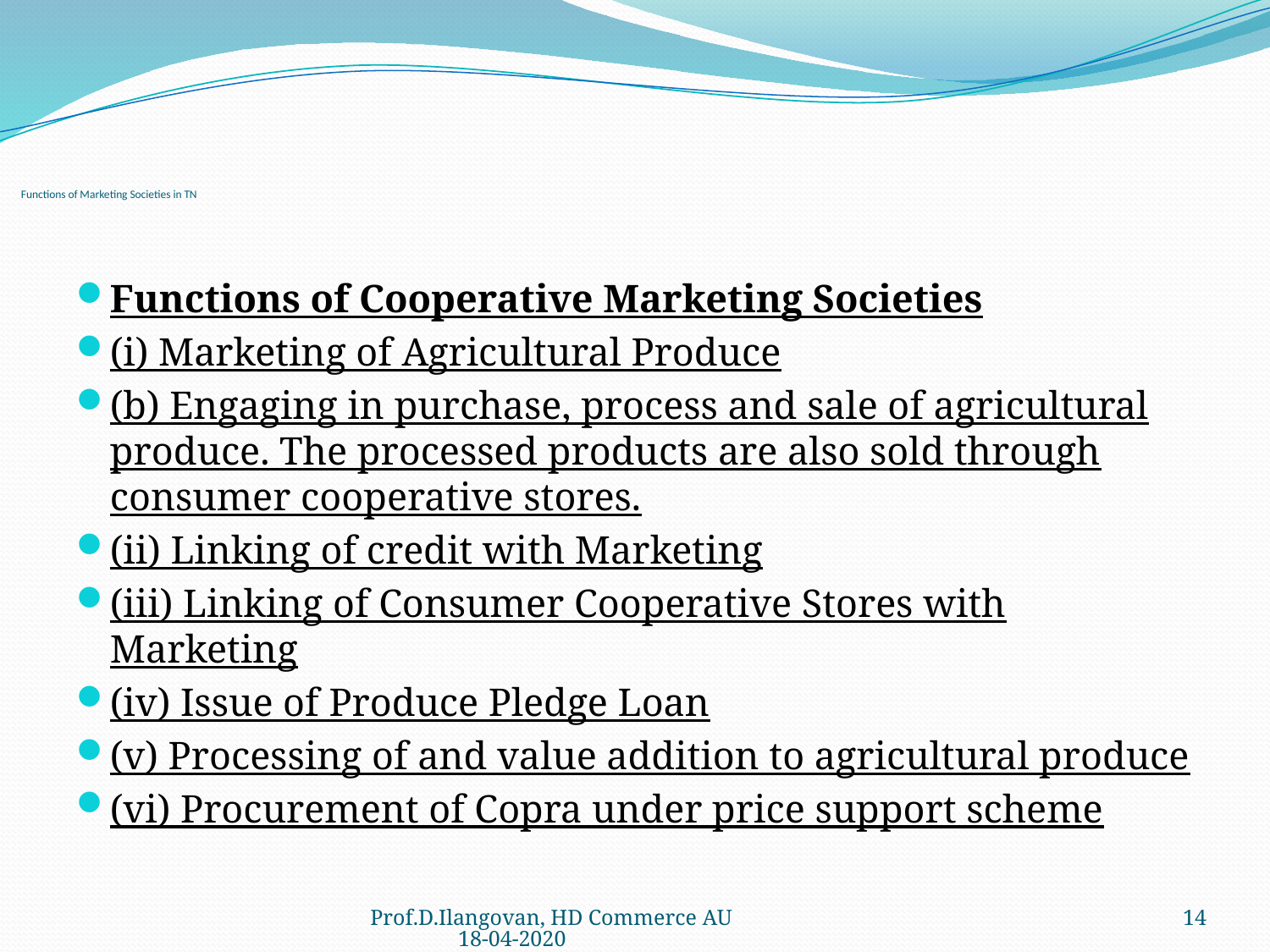

# Functions of Marketing Societies in TN
Functions of Cooperative Marketing Societies
(i) Marketing of Agricultural Produce
(b) Engaging in purchase, process and sale of agricultural produce. The processed products are also sold through consumer cooperative stores.
(ii) Linking of credit with Marketing
(iii) Linking of Consumer Cooperative Stores with Marketing
(iv) Issue of Produce Pledge Loan
(v) Processing of and value addition to agricultural produce
(vi) Procurement of Copra under price support scheme

Prof.D.Ilangovan, HD Commerce AU                                  18-04-2020
14